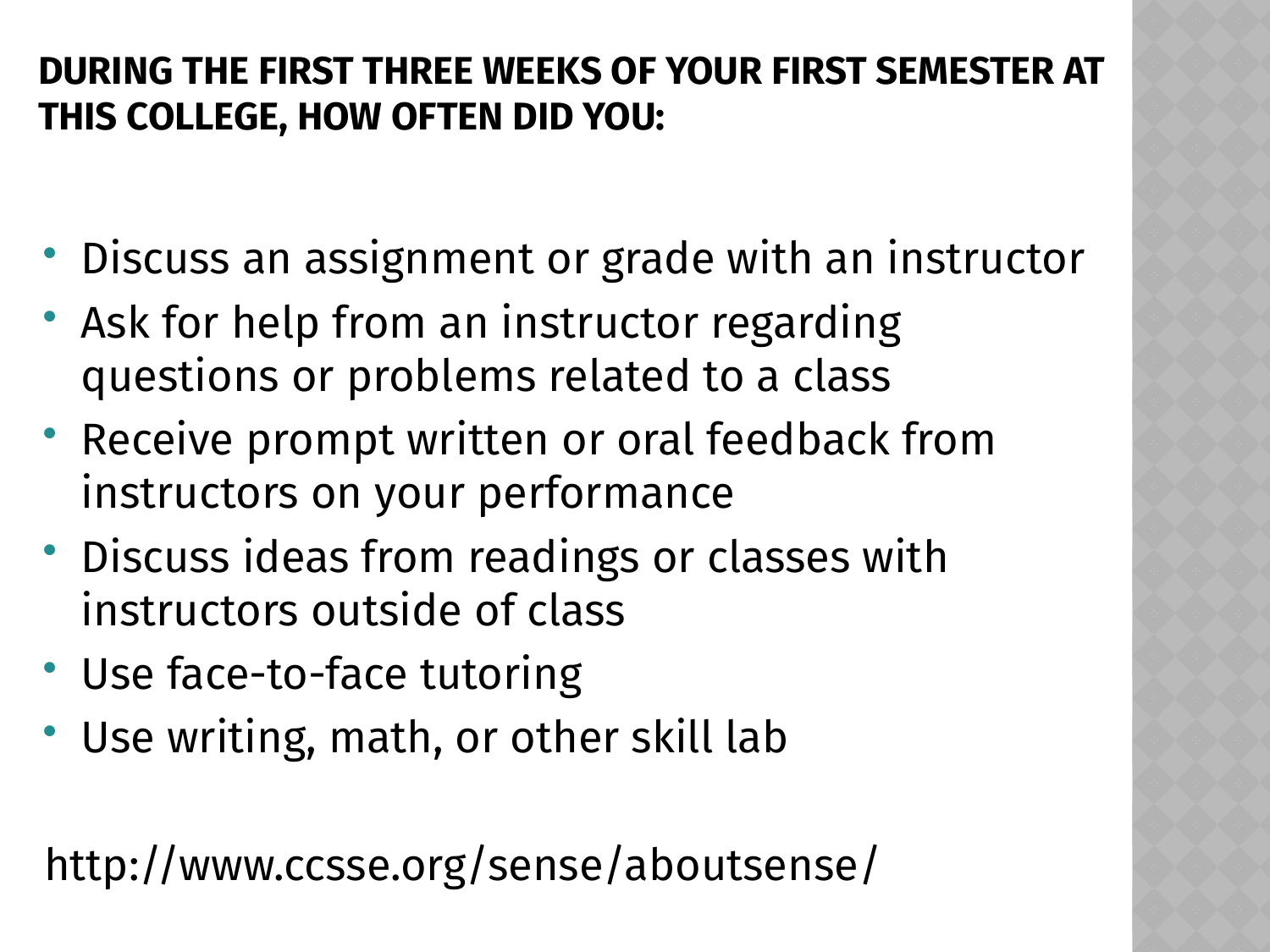

# During the first three weeks of your first semester at this college, how often did you:
Discuss an assignment or grade with an instructor
Ask for help from an instructor regarding questions or problems related to a class
Receive prompt written or oral feedback from instructors on your performance
Discuss ideas from readings or classes with instructors outside of class
Use face-to-face tutoring
Use writing, math, or other skill lab

http://www.ccsse.org/sense/aboutsense/